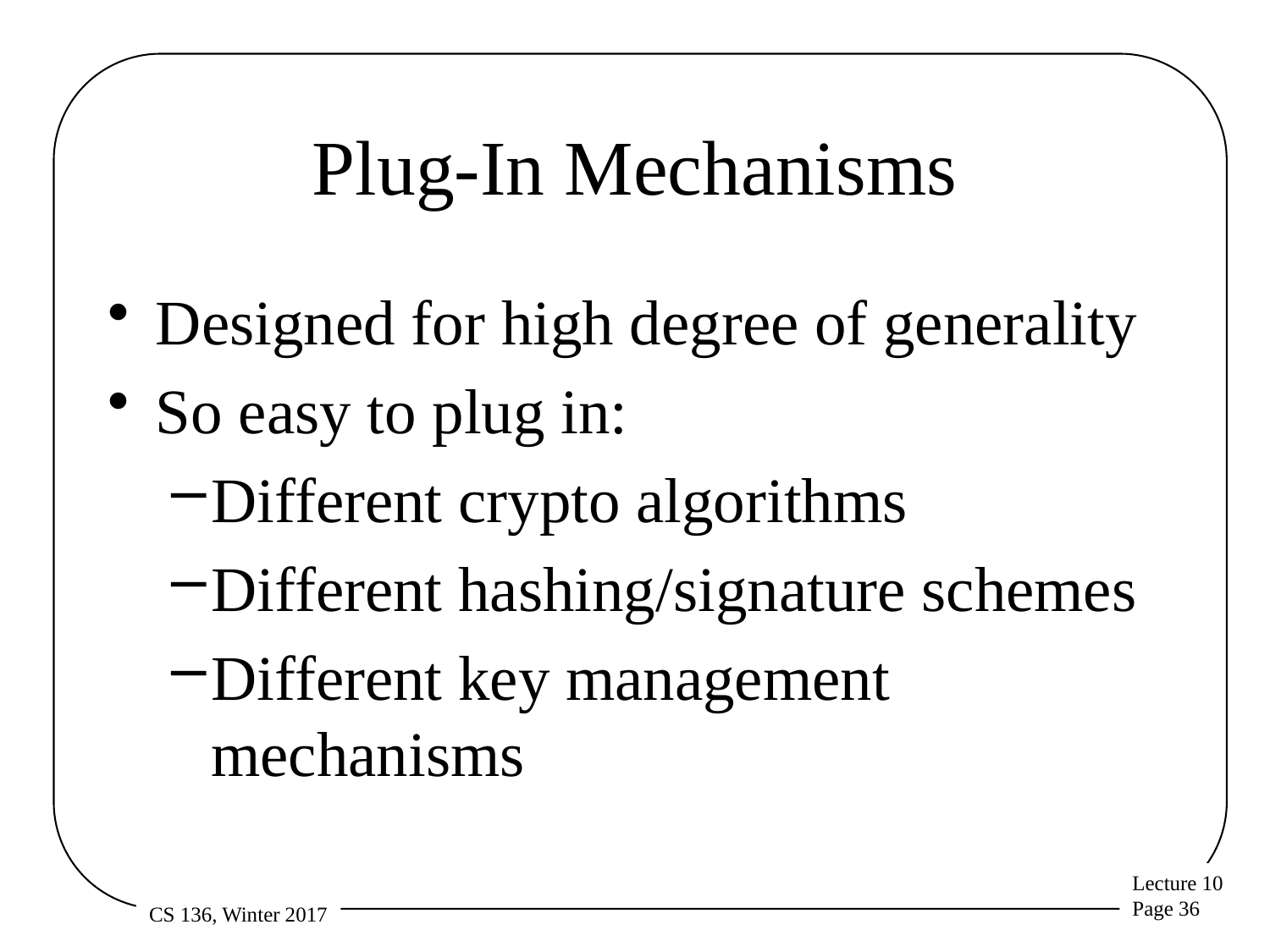

# Plug-In Mechanisms
Designed for high degree of generality
So easy to plug in:
Different crypto algorithms
Different hashing/signature schemes
Different key management mechanisms